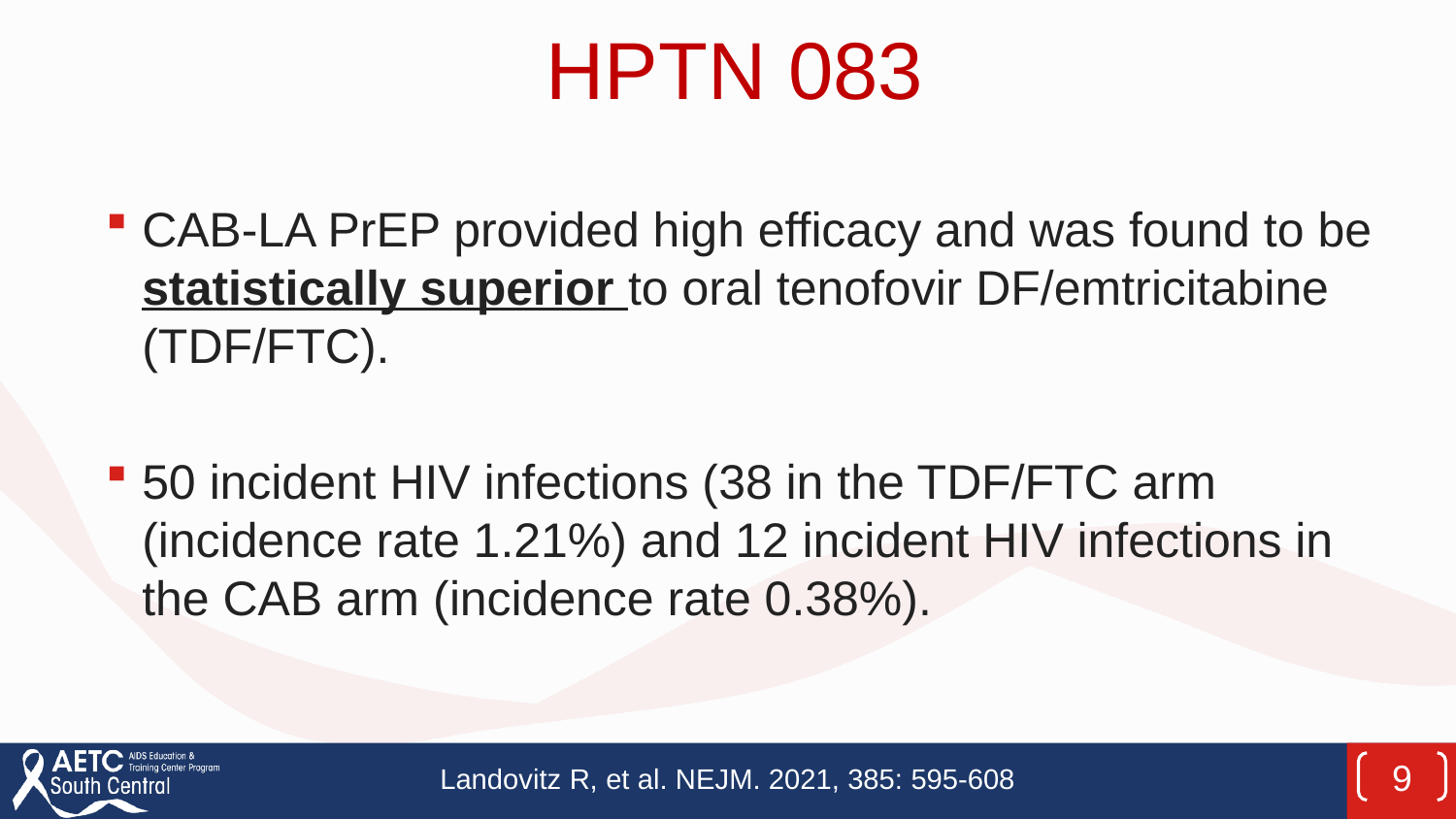

# HPTN 083
CAB-LA PrEP provided high efficacy and was found to be statistically superior to oral tenofovir DF/emtricitabine (TDF/FTC).

50 incident HIV infections (38 in the TDF/FTC arm (incidence rate 1.21%) and 12 incident HIV infections in the CAB arm (incidence rate 0.38%).

9
Landovitz R, et al. NEJM. 2021, 385: 595-608